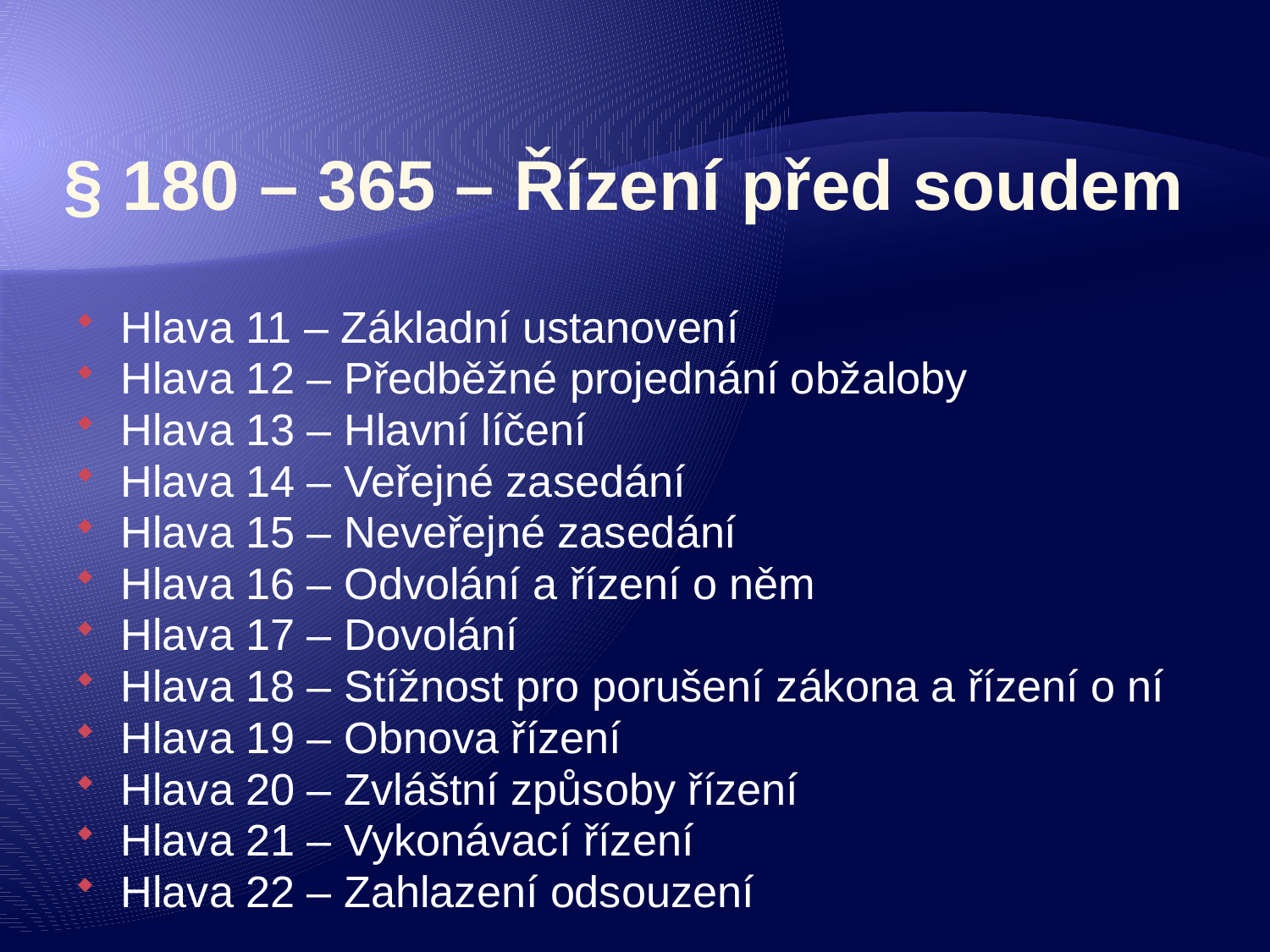

# § 180 – 365 – Řízení před soudem
Hlava 11 – Základní ustanovení
Hlava 12 – Předběžné projednání obžaloby
Hlava 13 – Hlavní líčení
Hlava 14 – Veřejné zasedání
Hlava 15 – Neveřejné zasedání
Hlava 16 – Odvolání a řízení o něm
Hlava 17 – Dovolání
Hlava 18 – Stížnost pro porušení zákona a řízení o ní
Hlava 19 – Obnova řízení
Hlava 20 – Zvláštní způsoby řízení
Hlava 21 – Vykonávací řízení
Hlava 22 – Zahlazení odsouzení